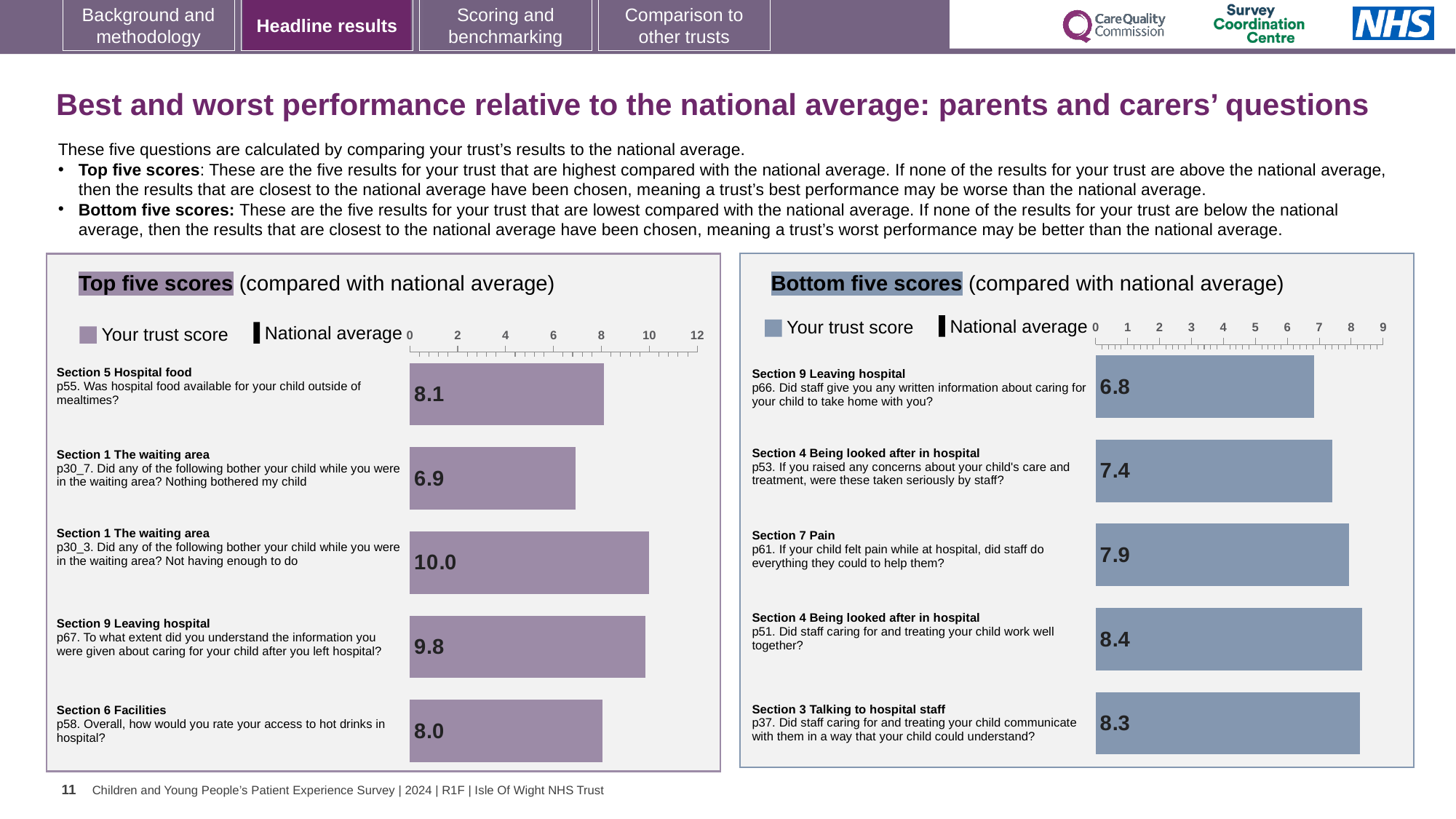

# Best and worst performance relative to the national average: parents and carers’ questions
These five questions are calculated by comparing your trust’s results to the national average.
Top five scores: These are the five results for your trust that are highest compared with the national average. If none of the results for your trust are above the national average, then the results that are closest to the national average have been chosen, meaning a trust’s best performance may be worse than the national average.
Bottom five scores: These are the five results for your trust that are lowest compared with the national average. If none of the results for your trust are below the national average, then the results that are closest to the national average have been chosen, meaning a trust’s worst performance may be better than the national average.

### Chart

| Category | Trust score | National average |
|---|---|---|
|  | 6.829171409891639 | 7.47839580797147 |
|  | 7.414492592242102 | 7.66434670803929 |
|  | 7.928278552851959 | 8.141972027982083 |
|  | 8.352956005005483 | 8.479533877898989 |
|  | 8.282121571454038 | 8.407019004942969 |
Bottom five scores (compared with national average)
Top five scores (compared with national average)

### Chart

| Category | Trust score | National average |
|---|---|---|
|  | 8.116255275161974 | 5.343192244626863 |
|  | 6.919158594678374 | 4.919876700318576 |
|  | 10.0 | 8.808271341725455 |
|  | 9.838386444518035 | 8.869404114251934 |
|  | 8.04301394835596 | 7.077080489599522 |
National average
Your trust score

National average
Your trust score

| Section 5 Hospital food p55. Was hospital food available for your child outside of mealtimes? |
| --- |
| Section 1 The waiting area p30\_7. Did any of the following bother your child while you were in the waiting area? Nothing bothered my child |
| Section 1 The waiting area p30\_3. Did any of the following bother your child while you were in the waiting area? Not having enough to do |
| Section 9 Leaving hospital p67. To what extent did you understand the information you were given about caring for your child after you left hospital? |
| Section 6 Facilities p58. Overall, how would you rate your access to hot drinks in hospital? |
| Section 9 Leaving hospital p66. Did staff give you any written information about caring for your child to take home with you? |
| --- |
| Section 4 Being looked after in hospital p53. If you raised any concerns about your child's care and treatment, were these taken seriously by staff? |
| Section 7 Pain p61. If your child felt pain while at hospital, did staff do everything they could to help them? |
| Section 4 Being looked after in hospital p51. Did staff caring for and treating your child work well together? |
| Section 3 Talking to hospital staff p37. Did staff caring for and treating your child communicate with them in a way that your child could understand? |
11